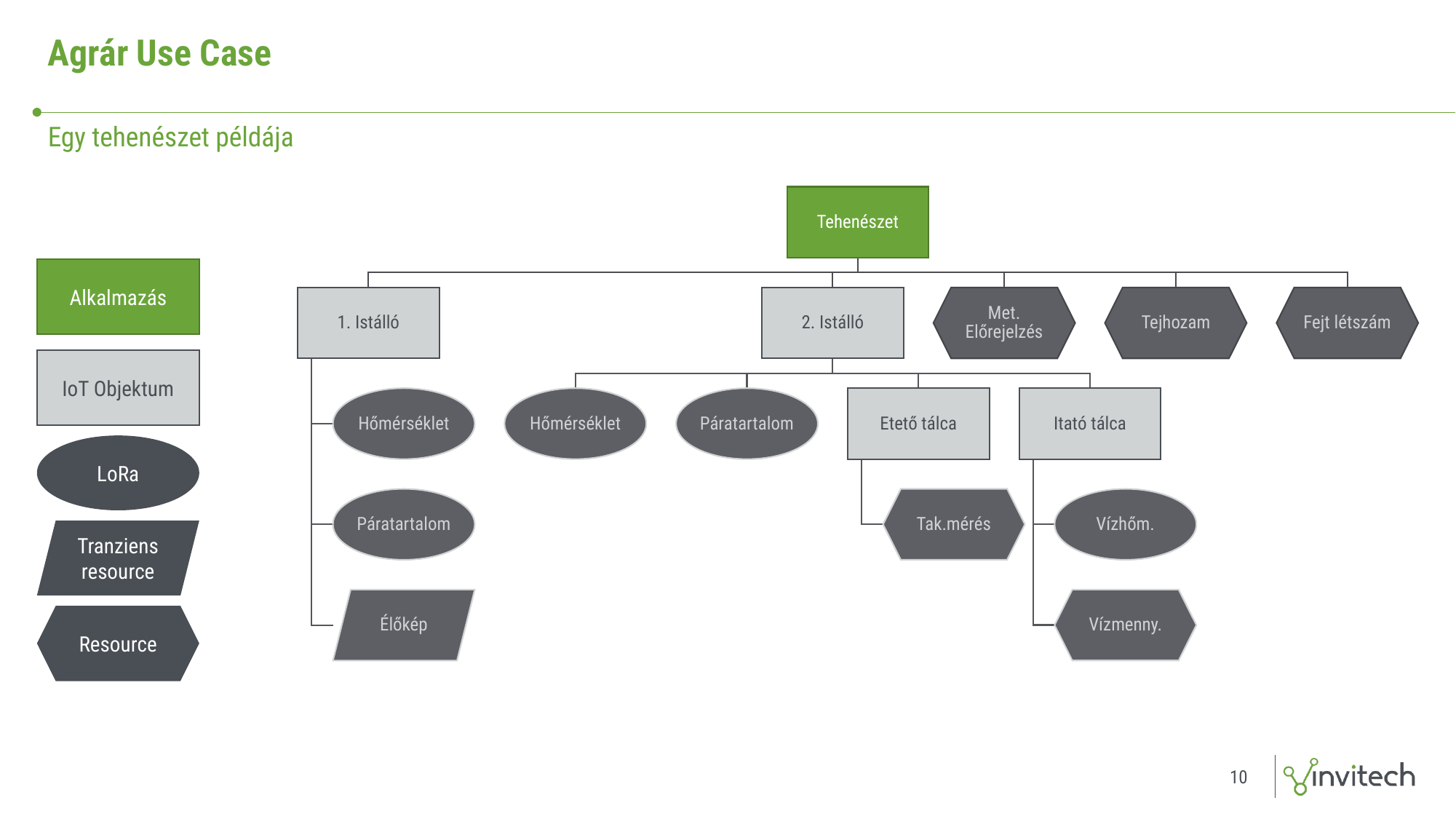

# Agrár Use Case
Tehenészet
1. Istálló
Hőmérséklet
Páratartalom
Élőkép
2. Istálló
Hőmérséklet
Páratartalom
Etető tálca
Tak.mérés
Itató tálca
Vízhőm.
Vízmenny.
Met. Előrejelzés
Tejhozam
Fejt létszám
Egy tehenészet példája
Alkalmazás
IoT Objektum
LoRa
Tranziens resource
Resource